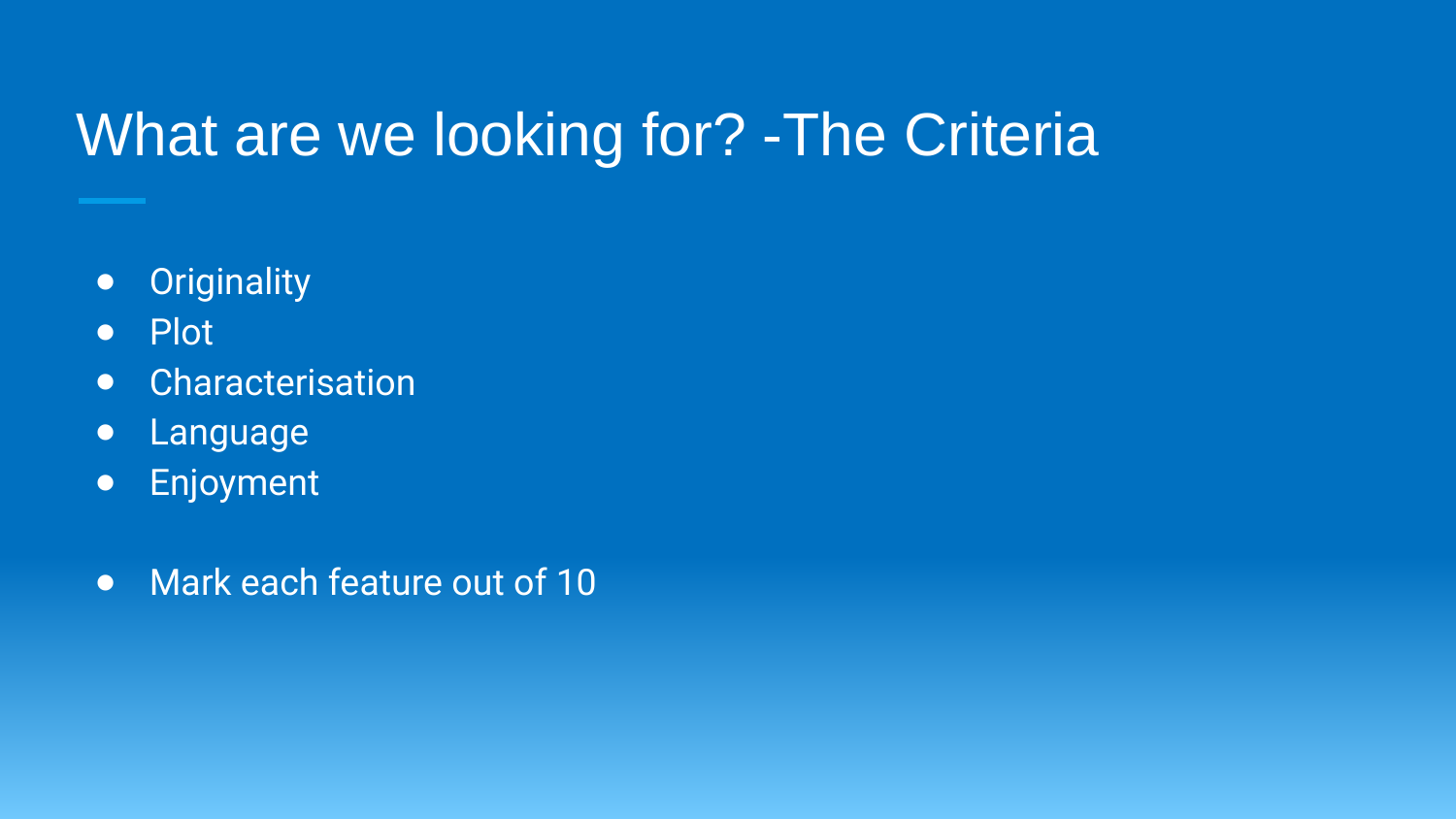

# What are we looking for? -The Criteria
Originality
Plot
Characterisation
Language
Enjoyment

Mark each feature out of 10